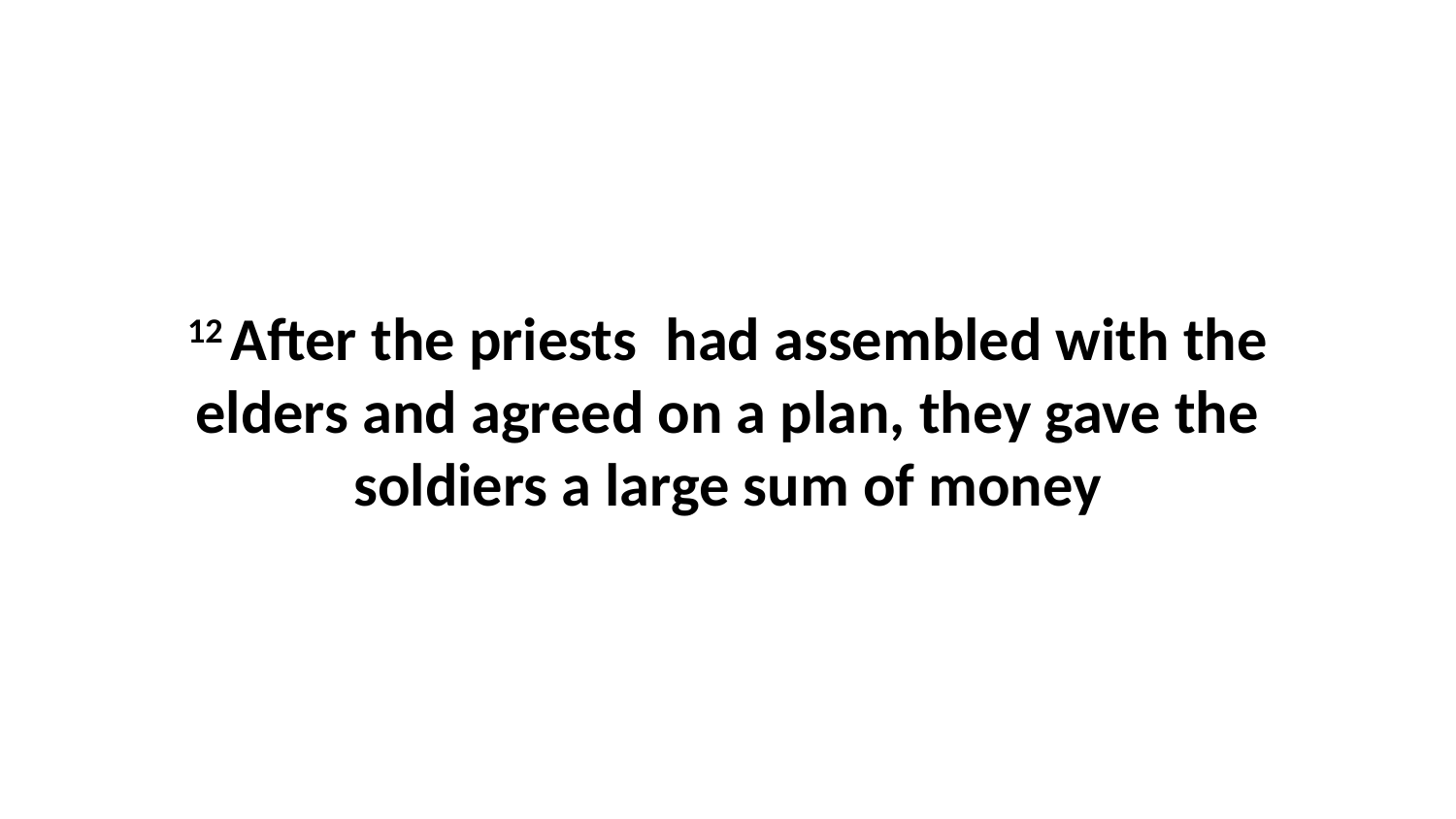

12 After the priests  had assembled with the elders and agreed on a plan, they gave the soldiers a large sum of money